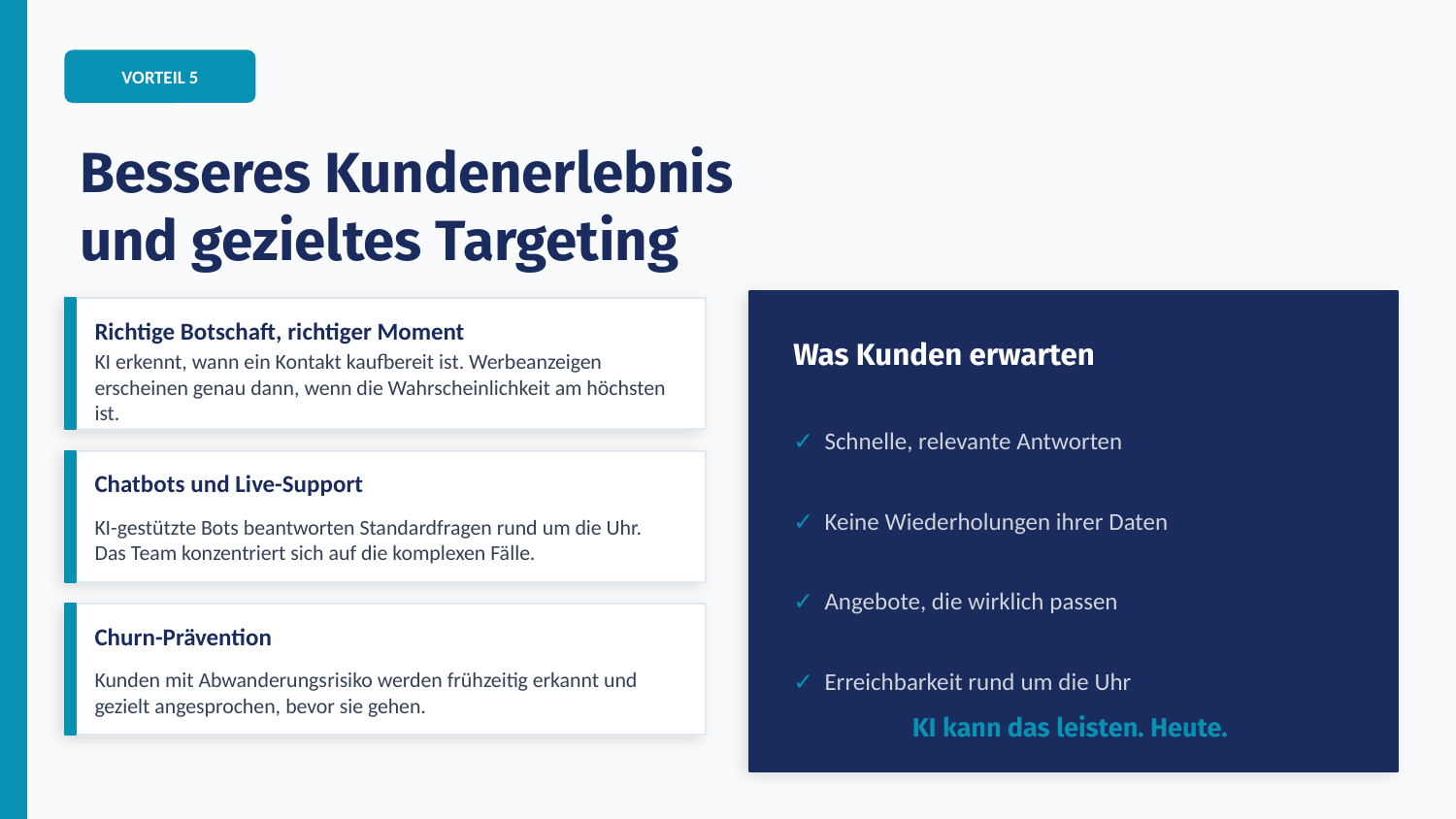

VORTEIL 5
Besseres Kundenerlebnis
und gezieltes Targeting

Richtige Botschaft, richtiger Moment
Was Kunden erwarten
KI erkennt, wann ein Kontakt kaufbereit ist. Werbeanzeigen erscheinen genau dann, wenn die Wahrscheinlichkeit am höchsten ist.
✓  Schnelle, relevante Antworten

Chatbots und Live-Support
✓  Keine Wiederholungen ihrer Daten
KI-gestützte Bots beantworten Standardfragen rund um die Uhr. Das Team konzentriert sich auf die komplexen Fälle.
✓  Angebote, die wirklich passen

Churn-Prävention
✓  Erreichbarkeit rund um die Uhr
Kunden mit Abwanderungs­risiko werden frühzeitig erkannt und gezielt angesprochen, bevor sie gehen.
KI kann das leisten. Heute.